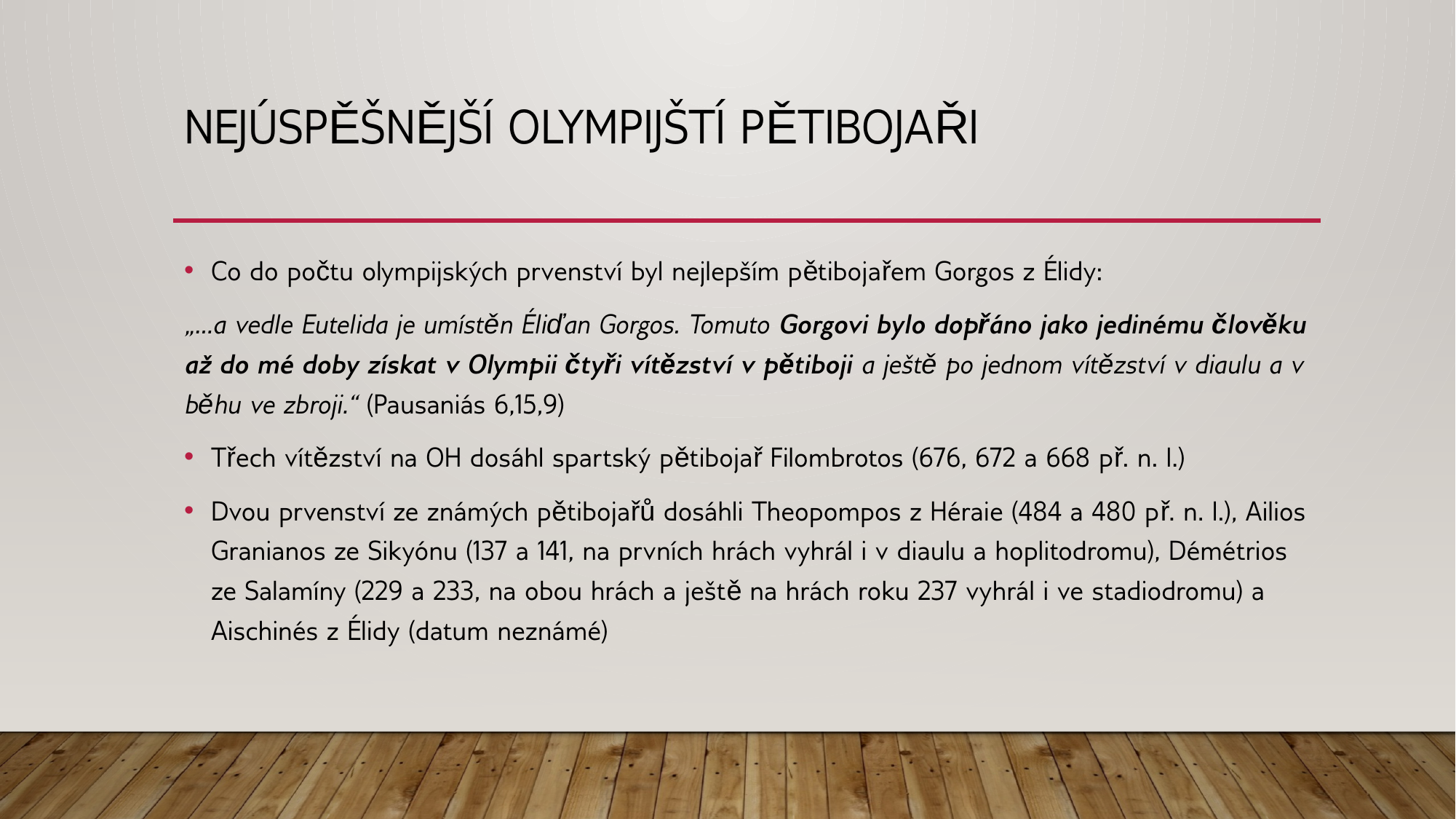

# Nejúspěšnější olympijští pětibojaři
Co do počtu olympijských prvenství byl nejlepším pětibojařem Gorgos z Élidy:
„…a vedle Eutelida je umístěn Éliďan Gorgos. Tomuto Gorgovi bylo dopřáno jako jedinému člověku až do mé doby získat v Olympii čtyři vítězství v pětiboji a ještě po jednom vítězství v diaulu a v běhu ve zbroji.“ (Pausaniás 6,15,9)
Třech vítězství na OH dosáhl spartský pětibojař Filombrotos (676, 672 a 668 př. n. l.)
Dvou prvenství ze známých pětibojařů dosáhli Theopompos z Héraie (484 a 480 př. n. l.), Ailios Granianos ze Sikyónu (137 a 141, na prvních hrách vyhrál i v diaulu a hoplitodromu), Démétrios ze Salamíny (229 a 233, na obou hrách a ještě na hrách roku 237 vyhrál i ve stadiodromu) a Aischinés z Élidy (datum neznámé)